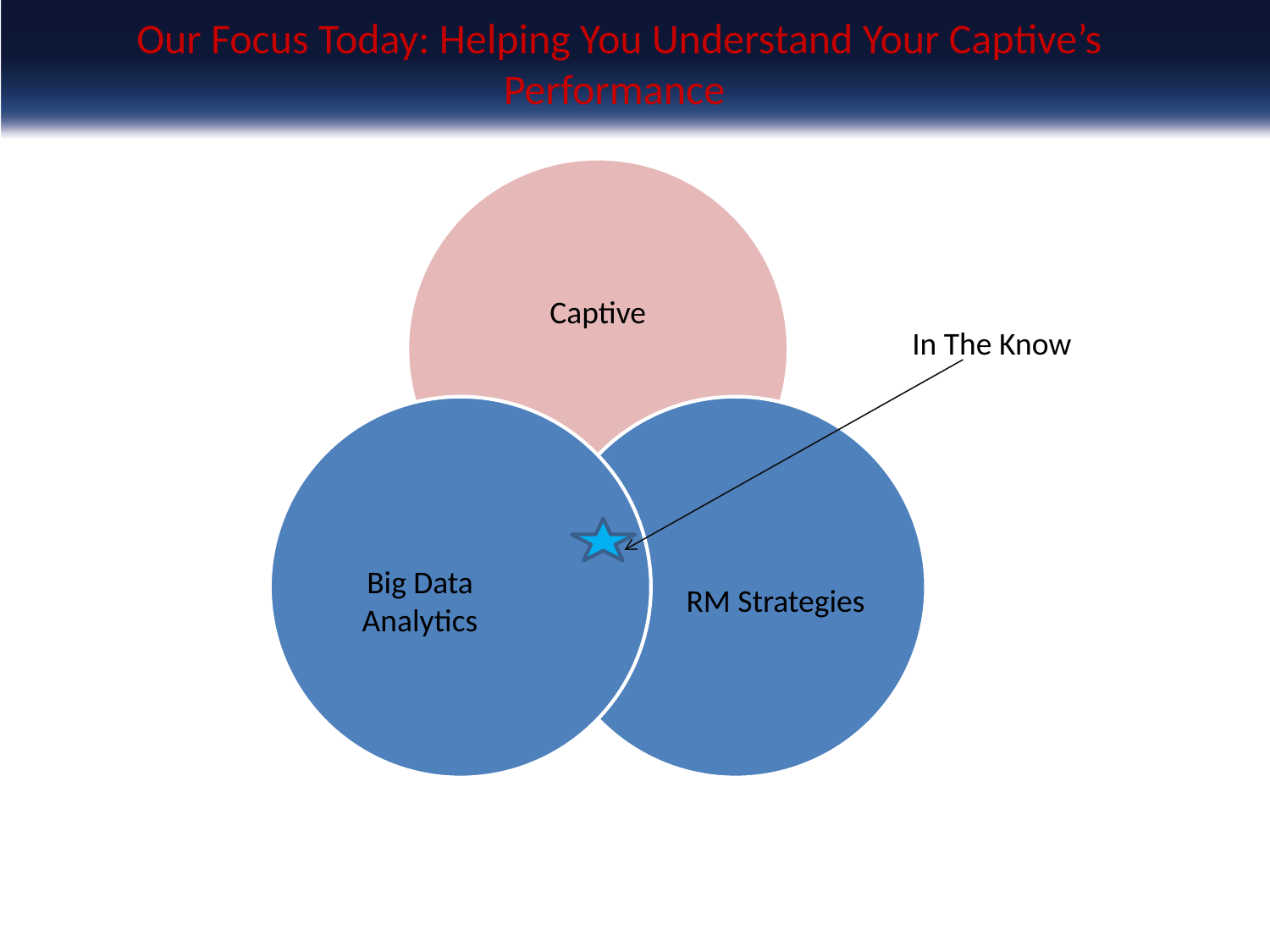

Our Focus Today: Helping You Understand Your Captive’s Performance
Captive
RM Strategies
Big Data Analytics
In The Know